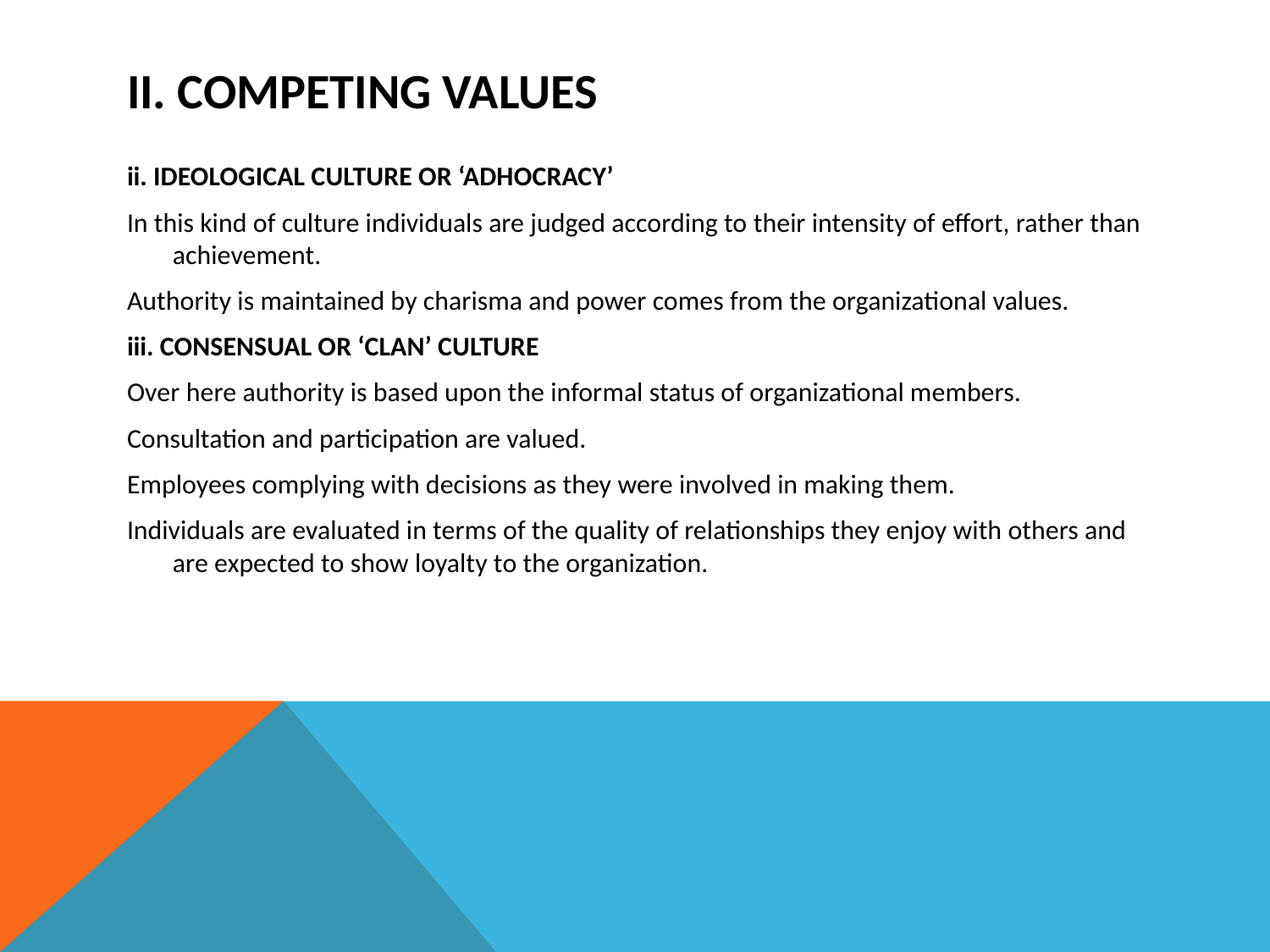

# II. Competing values
ii. IDEOLOGICAL CULTURE OR ‘ADHOCRACY’
In this kind of culture individuals are judged according to their intensity of effort, rather than achievement.
Authority is maintained by charisma and power comes from the organizational values.
iii. CONSENSUAL OR ‘CLAN’ CULTURE
Over here authority is based upon the informal status of organizational members.
Consultation and participation are valued.
Employees complying with decisions as they were involved in making them.
Individuals are evaluated in terms of the quality of relationships they enjoy with others and are expected to show loyalty to the organization.